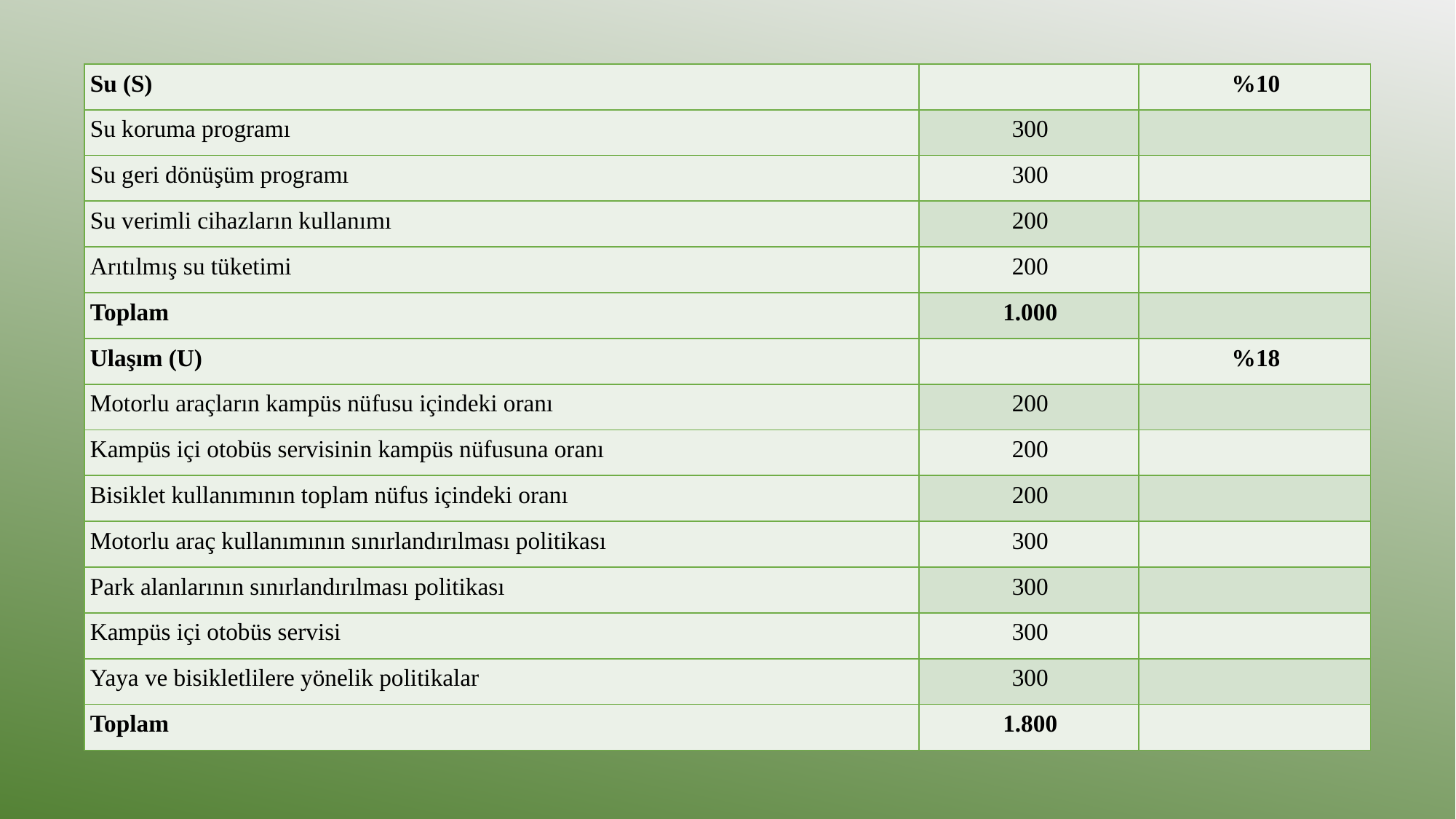

| Su (S) |  | %10 |
| --- | --- | --- |
| Su koruma programı | 300 |  |
| Su geri dönüşüm programı | 300 |  |
| Su verimli cihazların kullanımı | 200 |  |
| Arıtılmış su tüketimi | 200 |  |
| Toplam | 1.000 |  |
| Ulaşım (U) |  | %18 |
| Motorlu araçların kampüs nüfusu içindeki oranı | 200 |  |
| Kampüs içi otobüs servisinin kampüs nüfusuna oranı | 200 |  |
| Bisiklet kullanımının toplam nüfus içindeki oranı | 200 |  |
| Motorlu araç kullanımının sınırlandırılması politikası | 300 |  |
| Park alanlarının sınırlandırılması politikası | 300 |  |
| Kampüs içi otobüs servisi | 300 |  |
| Yaya ve bisikletlilere yönelik politikalar | 300 |  |
| Toplam | 1.800 |  |